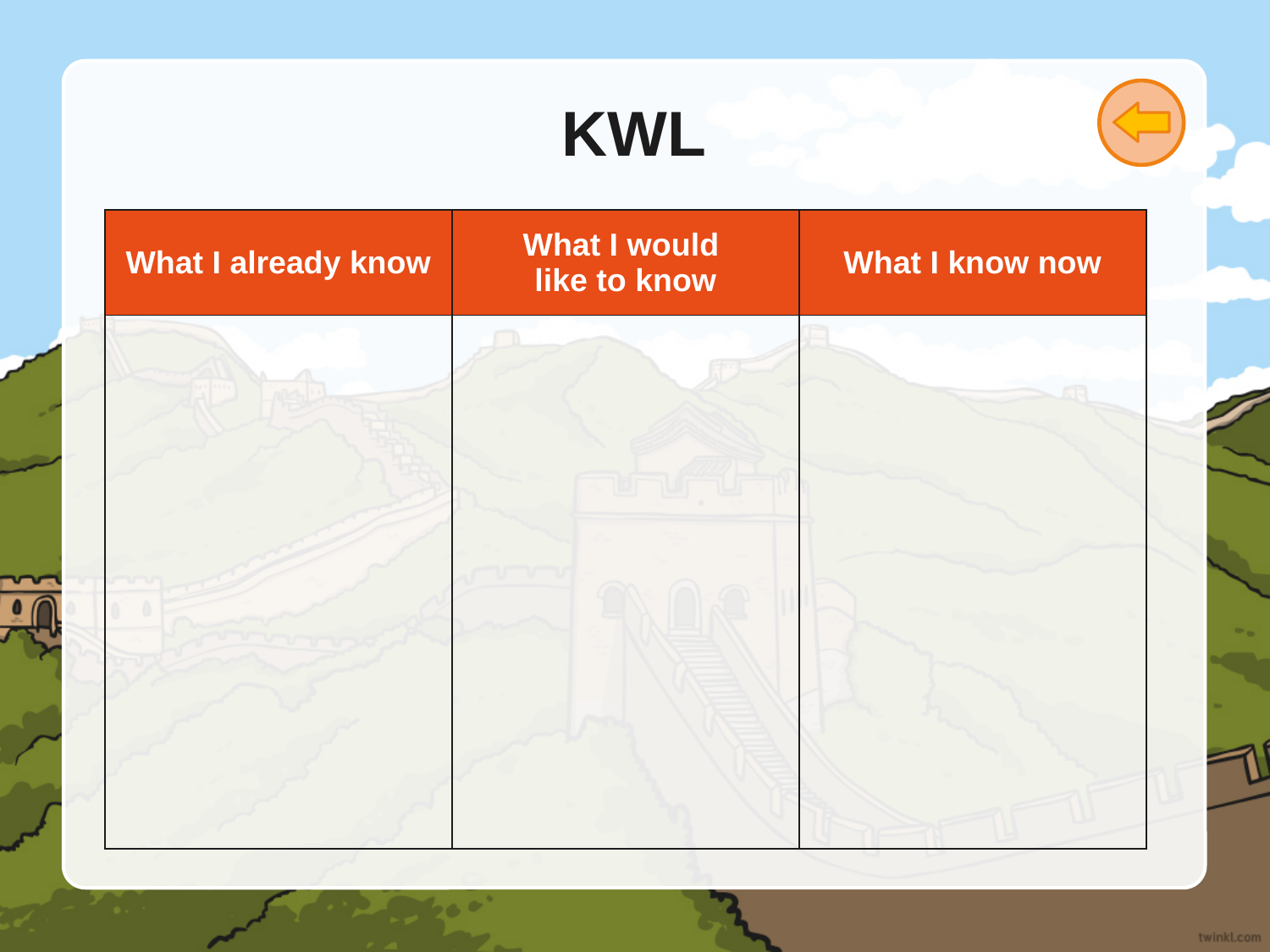

# KWL

| What I already know | What I would like to know | What I know now |
| --- | --- | --- |
|  |  |  |